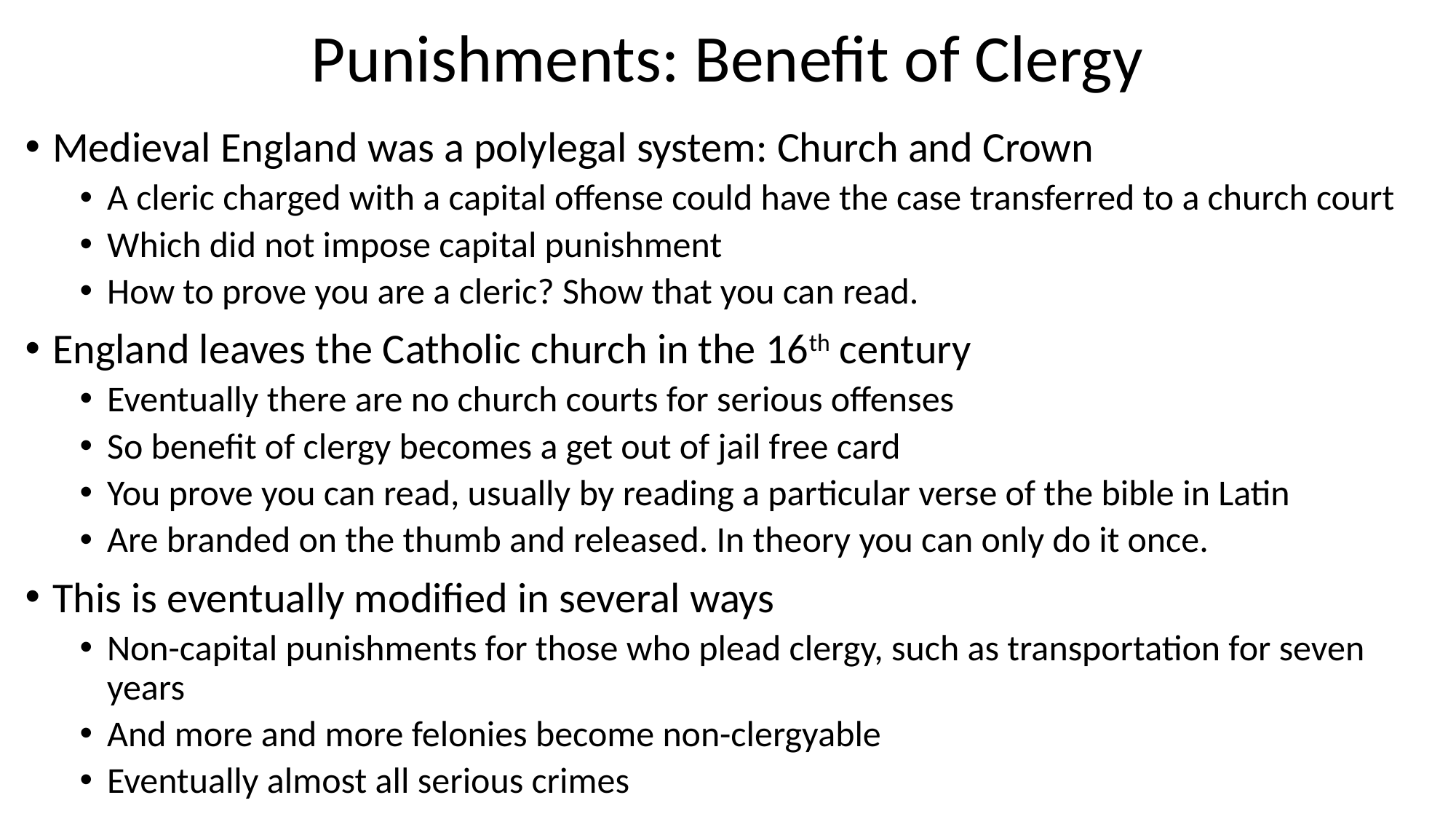

# Punishments: Benefit of Clergy
Medieval England was a polylegal system: Church and Crown
A cleric charged with a capital offense could have the case transferred to a church court
Which did not impose capital punishment
How to prove you are a cleric? Show that you can read.
England leaves the Catholic church in the 16th century
Eventually there are no church courts for serious offenses
So benefit of clergy becomes a get out of jail free card
You prove you can read, usually by reading a particular verse of the bible in Latin
Are branded on the thumb and released. In theory you can only do it once.
This is eventually modified in several ways
Non-capital punishments for those who plead clergy, such as transportation for seven years
And more and more felonies become non-clergyable
Eventually almost all serious crimes